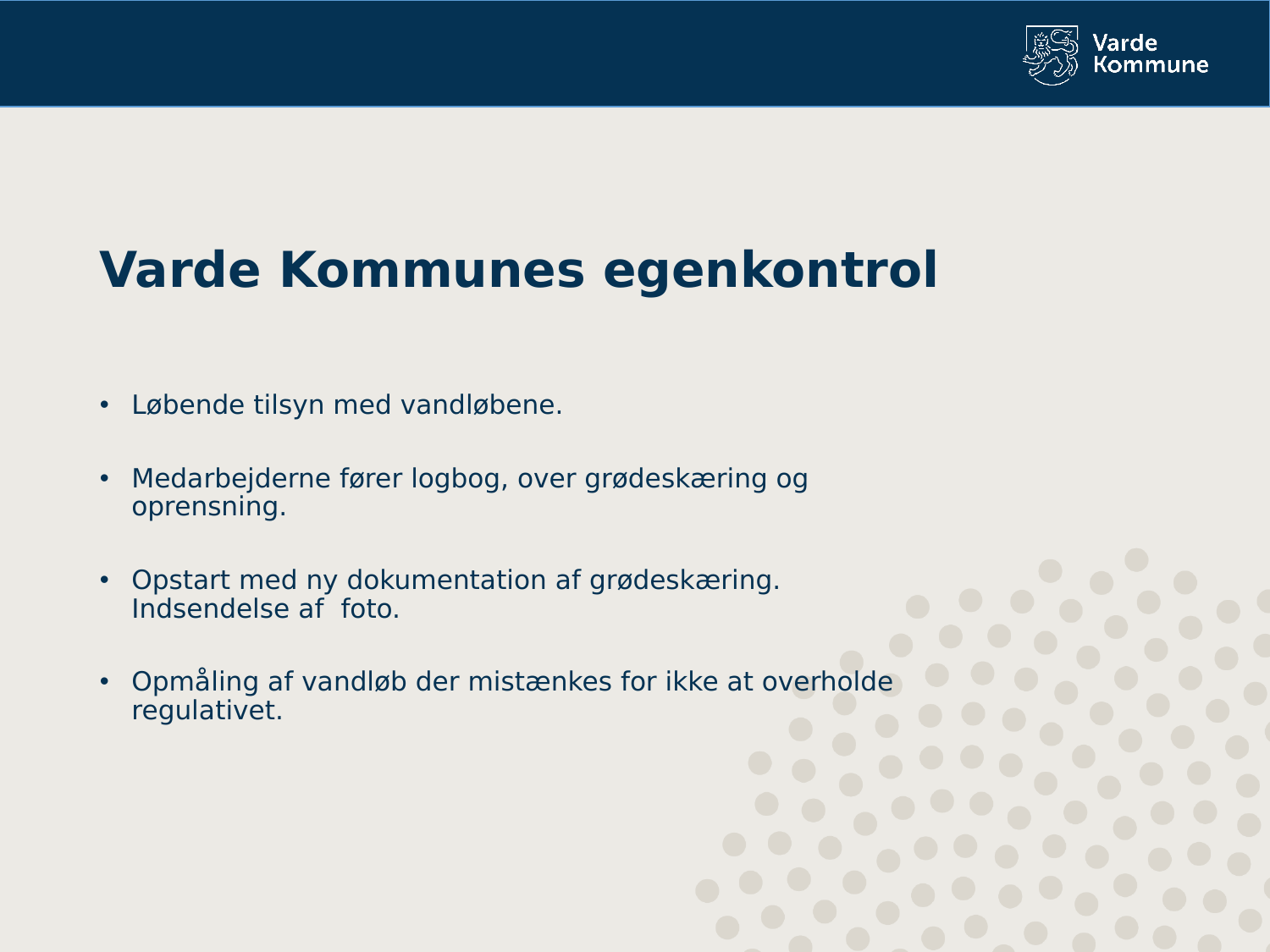

Varde Kommunes egenkontrol
Løbende tilsyn med vandløbene.

Medarbejderne fører logbog, over grødeskæring og oprensning.

Opstart med ny dokumentation af grødeskæring. Indsendelse af  foto.

Opmåling af vandløb der mistænkes for ikke at overholde regulativet.